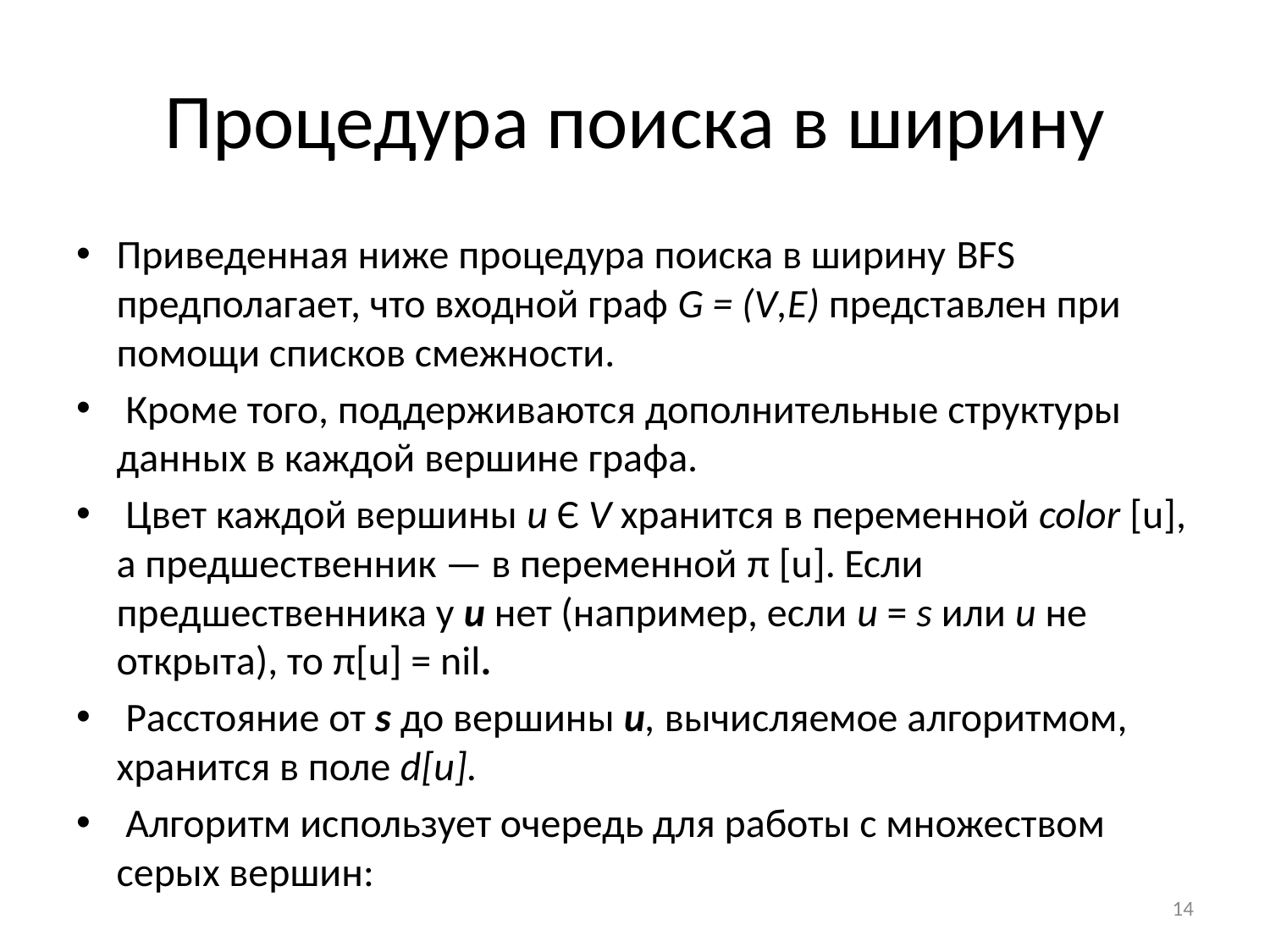

# Процедура поиска в ширину
Приведенная ниже процедура поиска в ширину BFS предполагает, что входной граф G = (V,E) представлен при помощи списков смежности.
 Кроме того, поддерживаются дополнительные структуры данных в каждой вершине графа.
 Цвет каждой вершины и Є V хранится в переменной color [u], а предшественник — в переменной π [u]. Если предшественника у и нет (например, если и = s или и не открыта), то π[u] = nil.
 Расстояние от s до вершины и, вычисляемое алгоритмом, хранится в поле d[u].
 Алгоритм использует очередь для работы с множеством серых вершин:
14